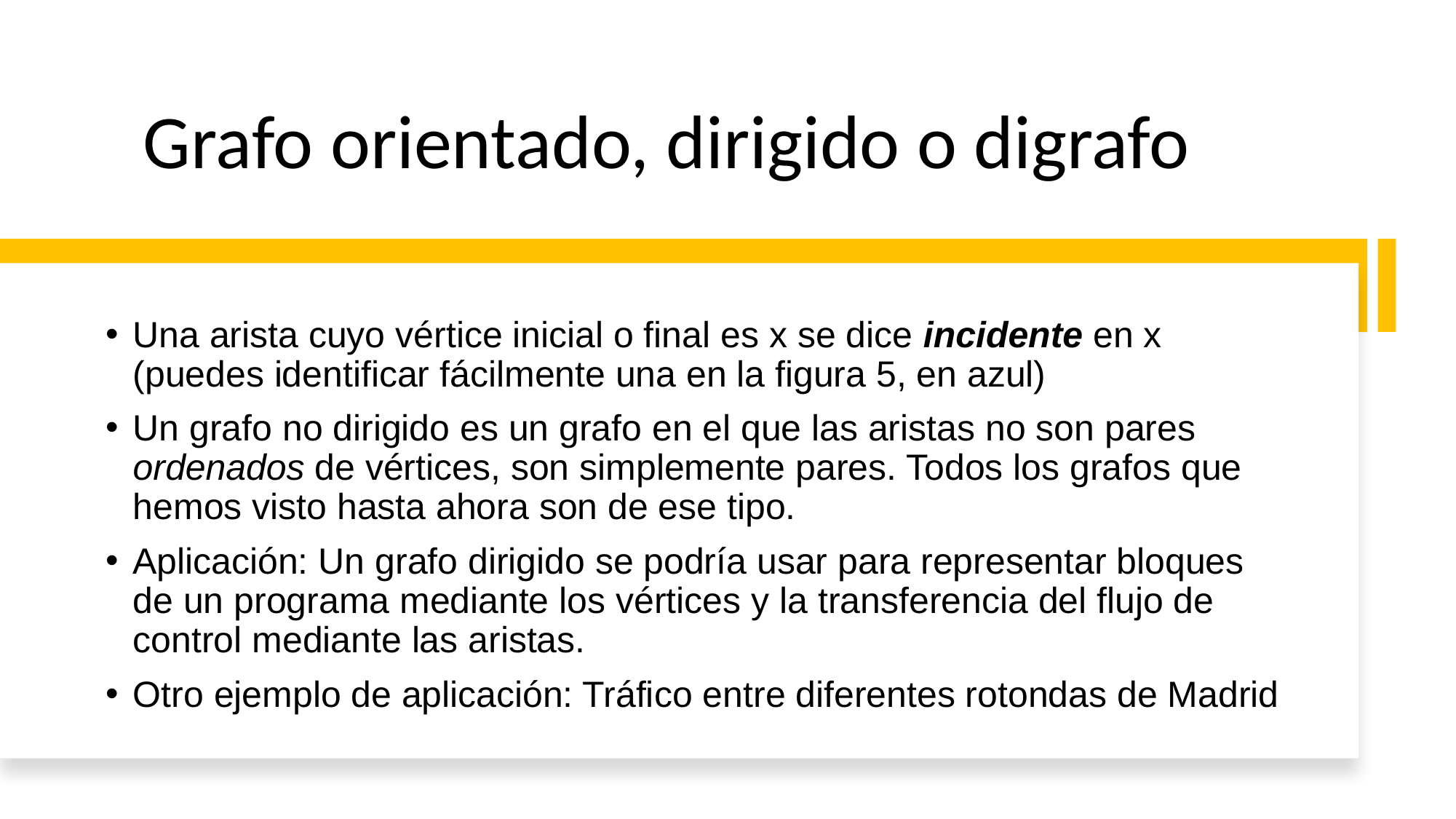

# Grafo orientado, dirigido o digrafo

Una arista cuyo vértice inicial o final es x se dice incidente en x (puedes identificar fácilmente una en la figura 5, en azul)
Un grafo no dirigido es un grafo en el que las aristas no son pares ordenados de vértices, son simplemente pares. Todos los grafos que hemos visto hasta ahora son de ese tipo.
Aplicación: Un grafo dirigido se podría usar para representar bloques de un programa mediante los vértices y la transferencia del flujo de control mediante las aristas.
Otro ejemplo de aplicación: Tráfico entre diferentes rotondas de Madrid